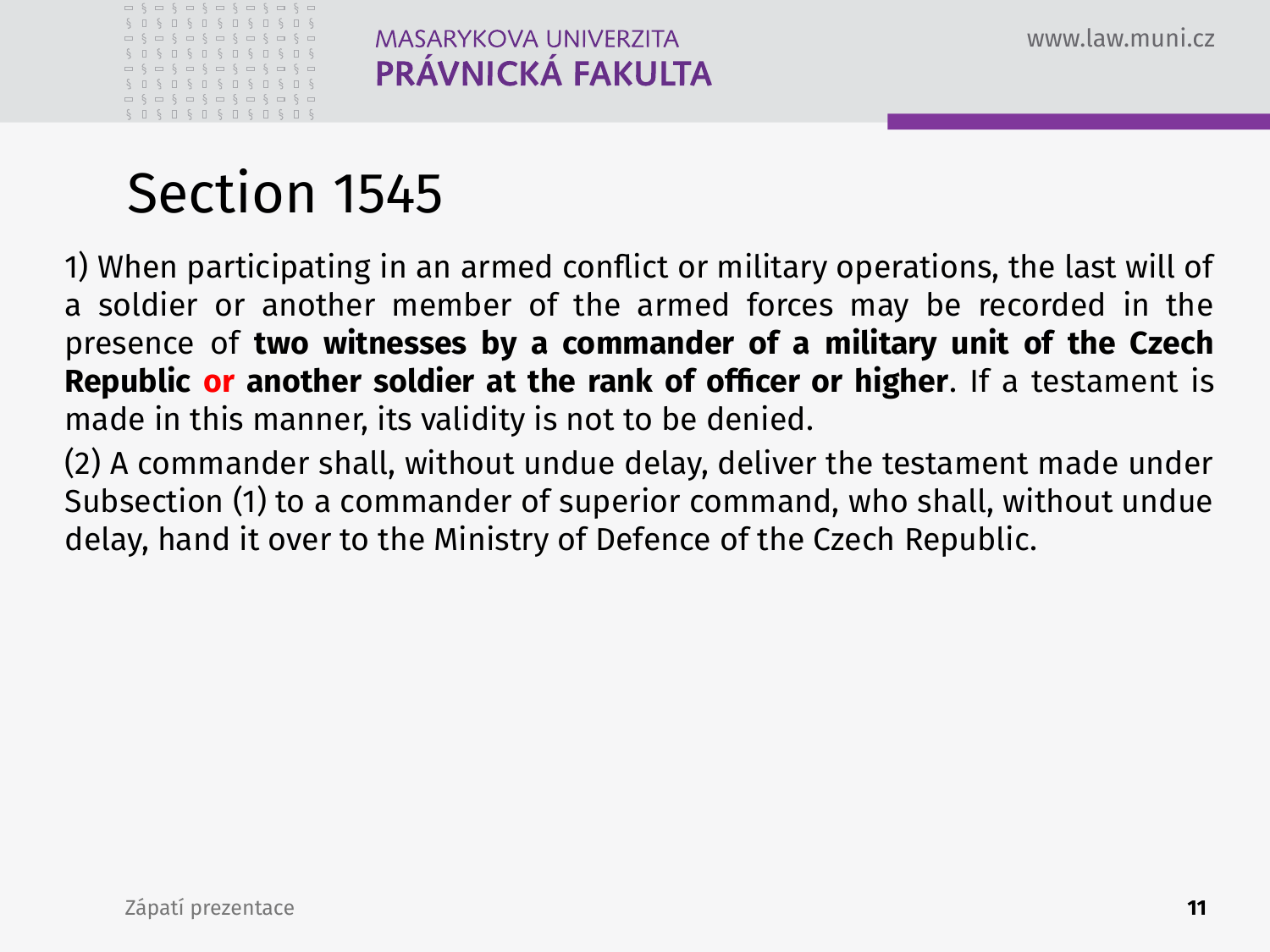

# Section 1545
1) When participating in an armed conflict or military operations, the last will of a soldier or another member of the armed forces may be recorded in the presence of two witnesses by a commander of a military unit of the Czech Republic or another soldier at the rank of officer or higher. If a testament is made in this manner, its validity is not to be denied.
(2) A commander shall, without undue delay, deliver the testament made under Subsection (1) to a commander of superior command, who shall, without undue delay, hand it over to the Ministry of Defence of the Czech Republic.

Zápatí prezentace
11